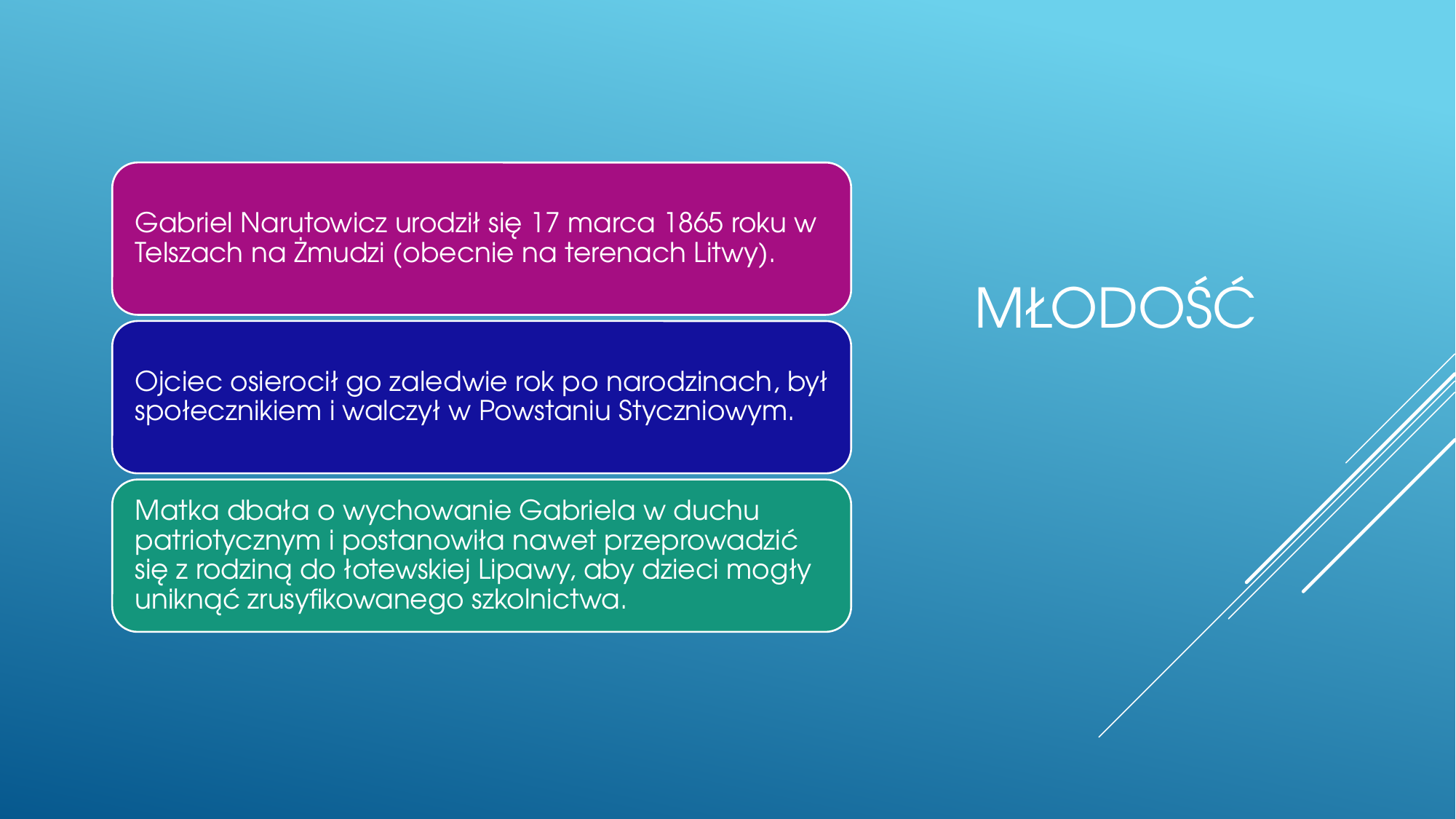

Gabriel Narutowicz urodził się 17 marca 1865 roku w Telszach na Żmudzi (obecnie na terenach Litwy).
Ojciec osierocił go zaledwie rok po narodzinach, był społecznikiem i walczył w Powstaniu Styczniowym.
Matka dbała o wychowanie Gabriela w duchu patriotycznym i postanowiła nawet przeprowadzić się z rodziną do łotewskiej Lipawy, aby dzieci mogły uniknąć zrusyfikowanego szkolnictwa.
# Młodość